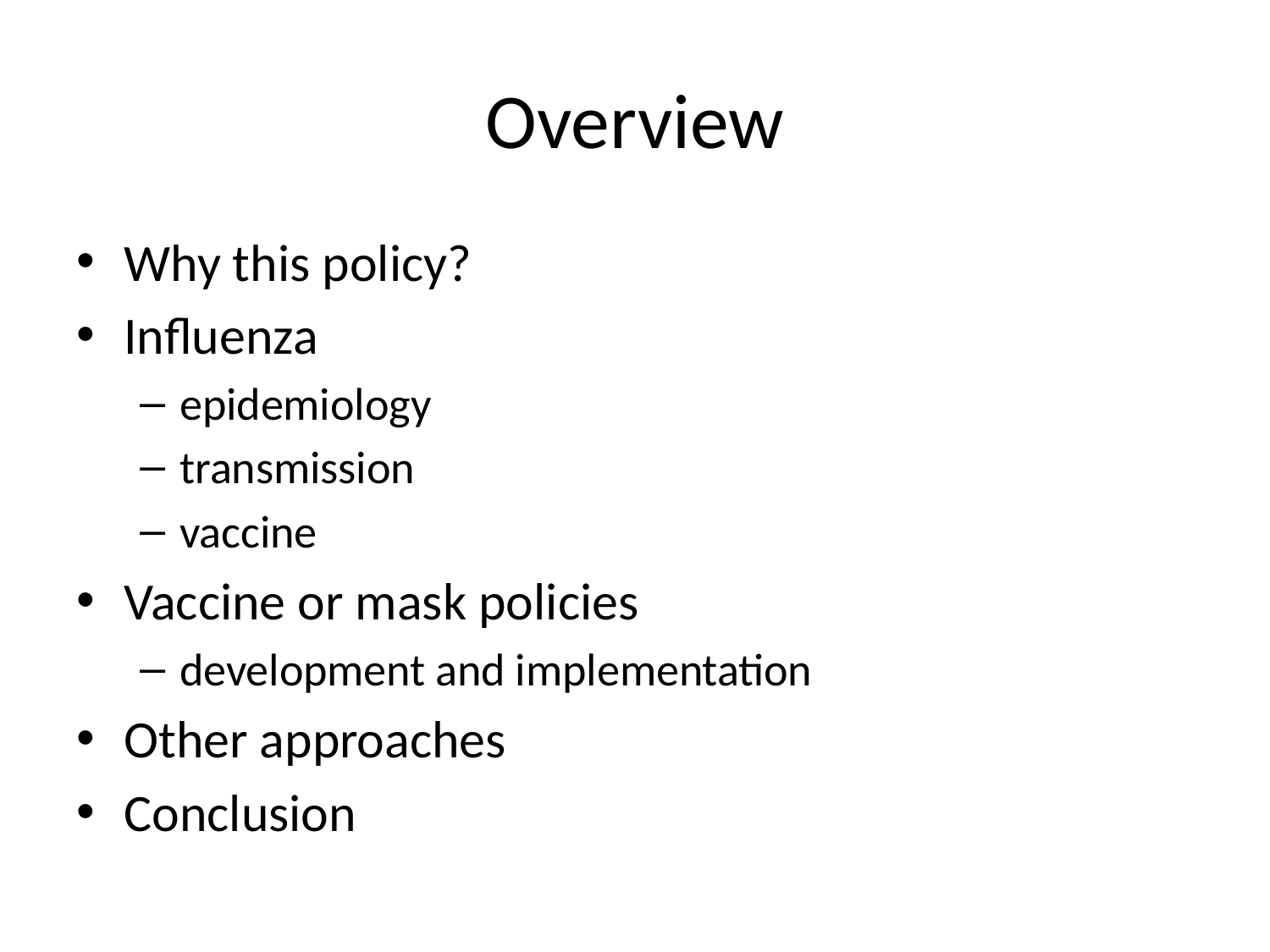

# Overview
Why this policy?
Influenza
epidemiology
transmission
vaccine
Vaccine or mask policies
development and implementation
Other approaches
Conclusion